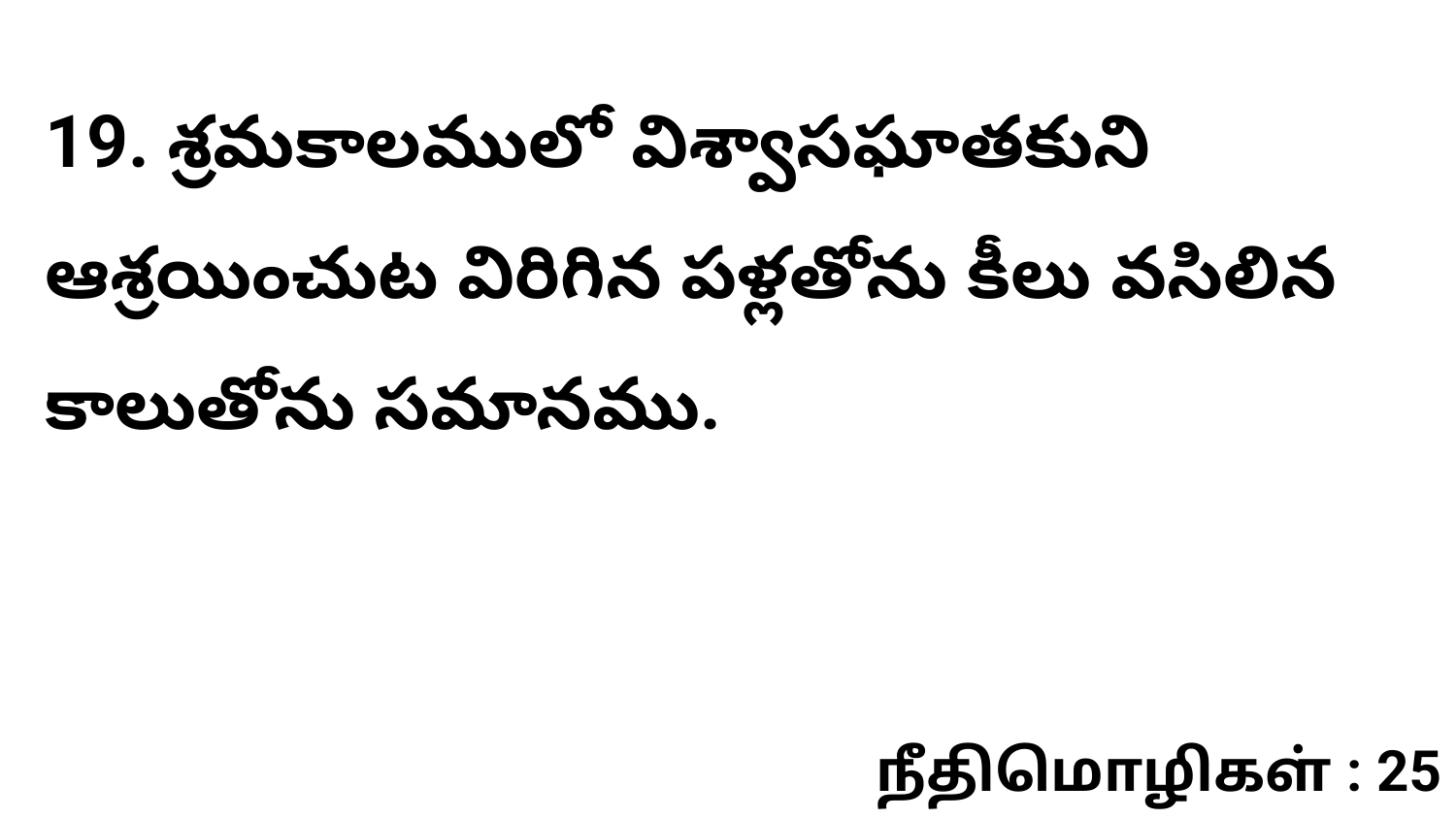

19. శ్రమకాలములో విశ్వాసఘాతకుని ఆశ్రయించుట విరిగిన పళ్లతోను కీలు వసిలిన కాలుతోను సమానము.
நீதிமொழிகள் : 25